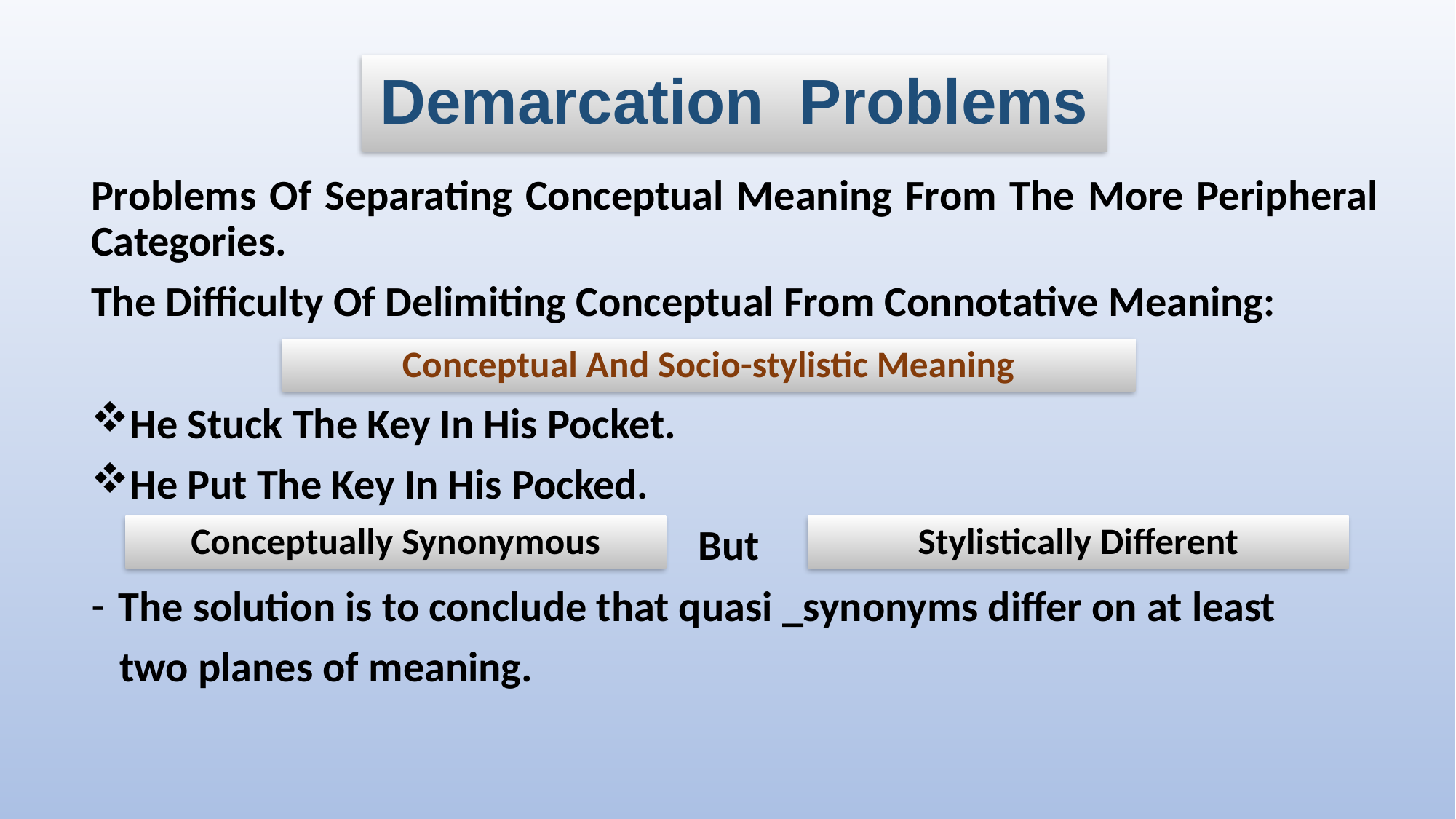

Demarcation  Problems
Problems Of Separating Conceptual Meaning From The More Peripheral Categories.
The Difficulty Of Delimiting Conceptual From Connotative Meaning:

He Stuck The Key In His Pocket.
He Put The Key In His Pocked.
                                                               But
The solution is to conclude that quasi _synonyms differ on at least
   two planes of meaning.
Conceptual And Socio-stylistic Meaning
Conceptually Synonymous
Stylistically Different